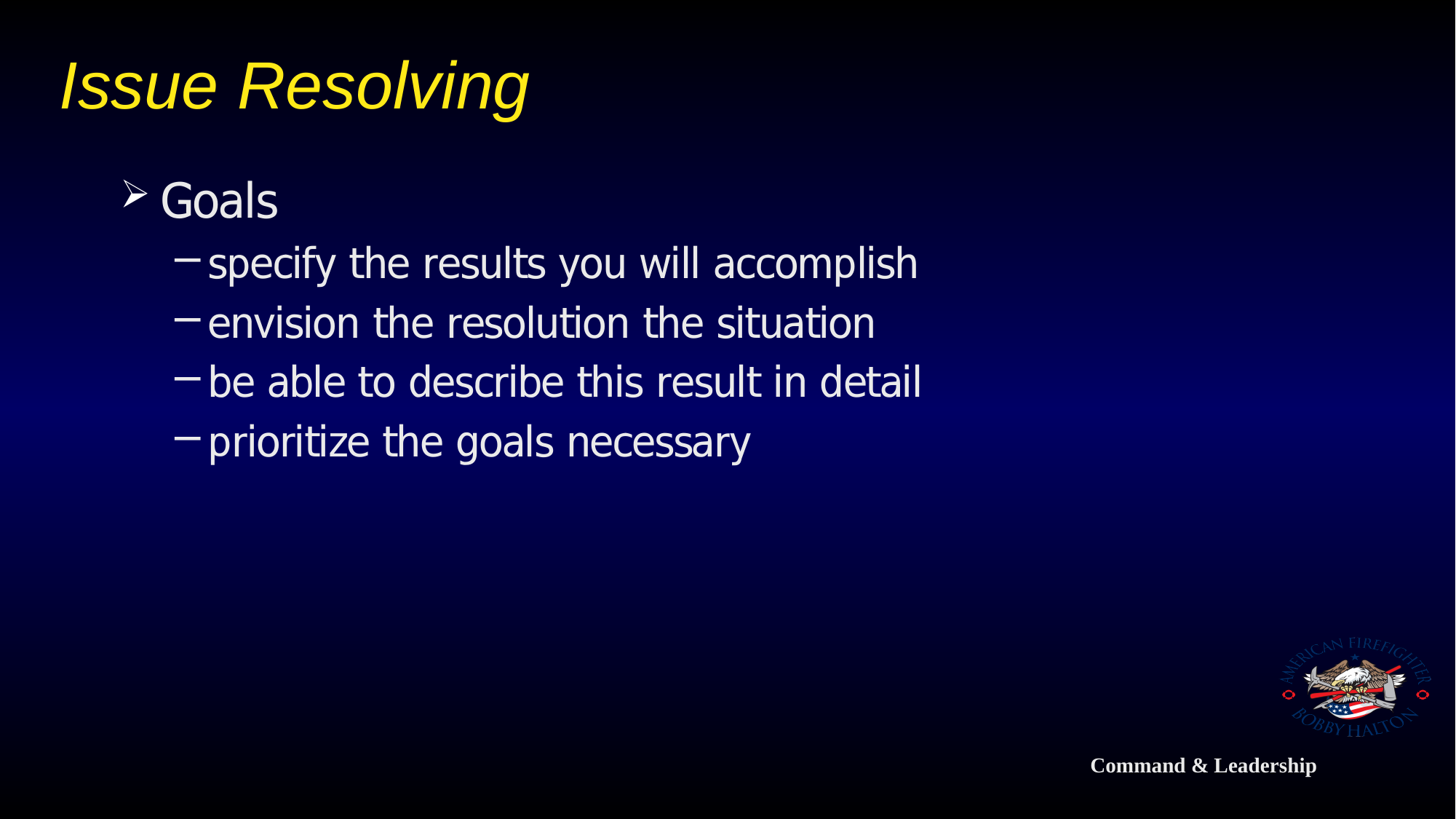

# Issue Resolving
Goals
specify the results you will accomplish
envision the resolution the situation
be able to describe this result in detail
prioritize the goals necessary

Command & Leadership